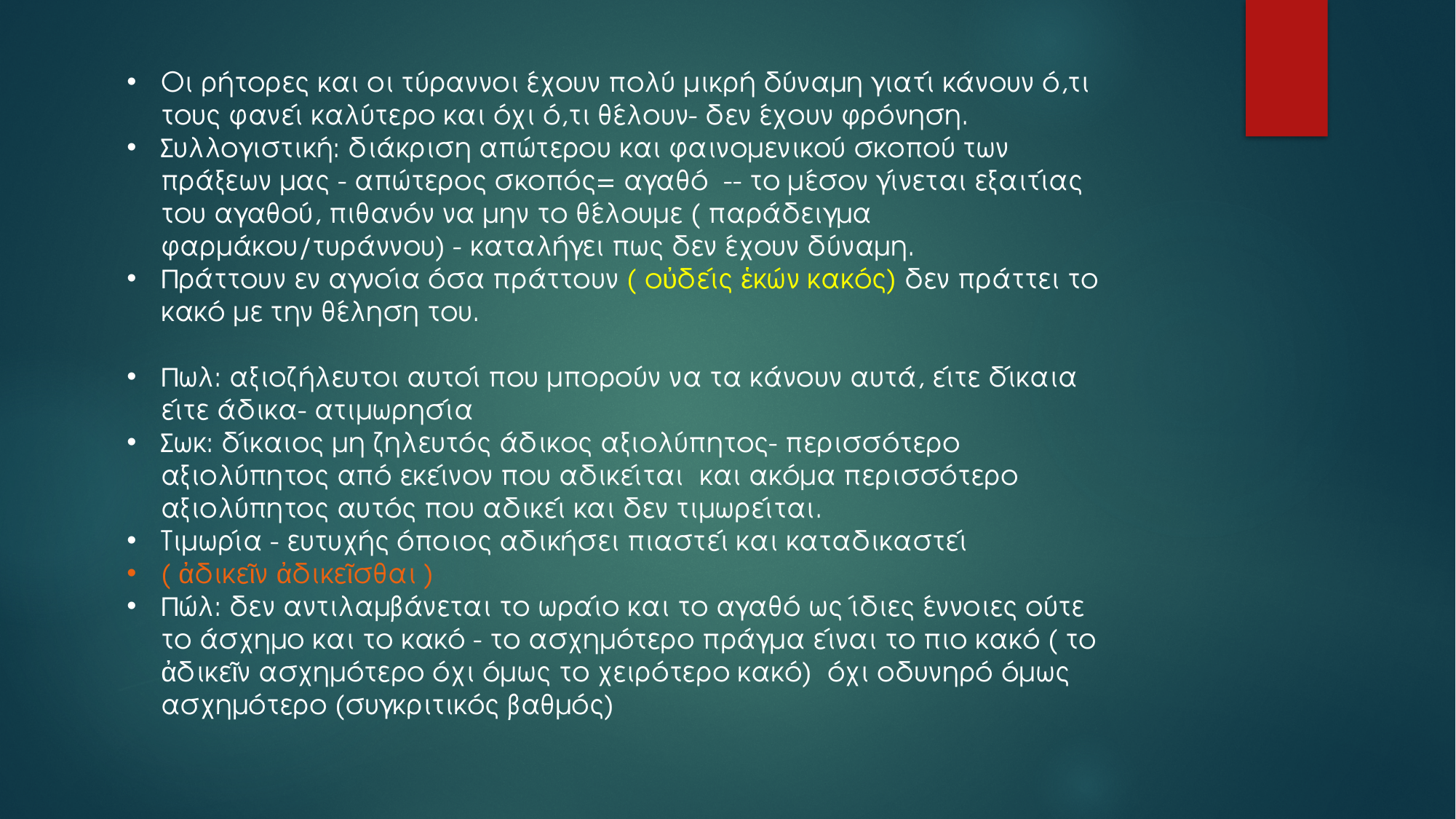

Οι ρήτορες και οι τύραννοι έχουν πολύ μικρή δύναμη γιατί κάνουν ό,τι τους φανεί καλύτερο και όχι ό,τι θέλουν- δεν έχουν φρόνηση.
Συλλογιστική: διάκριση απώτερου και φαινομενικού σκοπού των πράξεων μας - απώτερος σκοπός= αγαθό  -- το μέσον γίνεται εξαιτίας του αγαθού, πιθανόν να μην το θέλουμε ( παράδειγμα φαρμάκου/τυράννου) - καταλήγει πως δεν έχουν δύναμη.
Πράττουν εν αγνοία όσα πράττουν ( οὐδείς ἑκών κακός) δεν πράττει το κακό με την θέληση του.

Πωλ: αξιοζήλευτοι αυτοί που μπορούν να τα κάνουν αυτά, είτε δίκαια είτε άδικα- ατιμωρησία
Σωκ: δίκαιος μη ζηλευτός άδικος αξιολύπητος- περισσότερο αξιολύπητος από εκείνον που αδικείται  και ακόμα περισσότερο αξιολύπητος αυτός που αδικεί και δεν τιμωρείται.
Τιμωρία - ευτυχής όποιος αδικήσει πιαστεί και καταδικαστεί
( ἀδικεῖν ἀδικεῖσθαι )
Πώλ: δεν αντιλαμβάνεται το ωραίο και το αγαθό ως ίδιες έννοιες ούτε το άσχημο και το κακό - το ασχημότερο πράγμα είναι το πιο κακό ( το ἀδικεῖν ασχημότερο όχι όμως το χειρότερο κακό)  όχι οδυνηρό όμως ασχημότερο (συγκριτικός βαθμός)